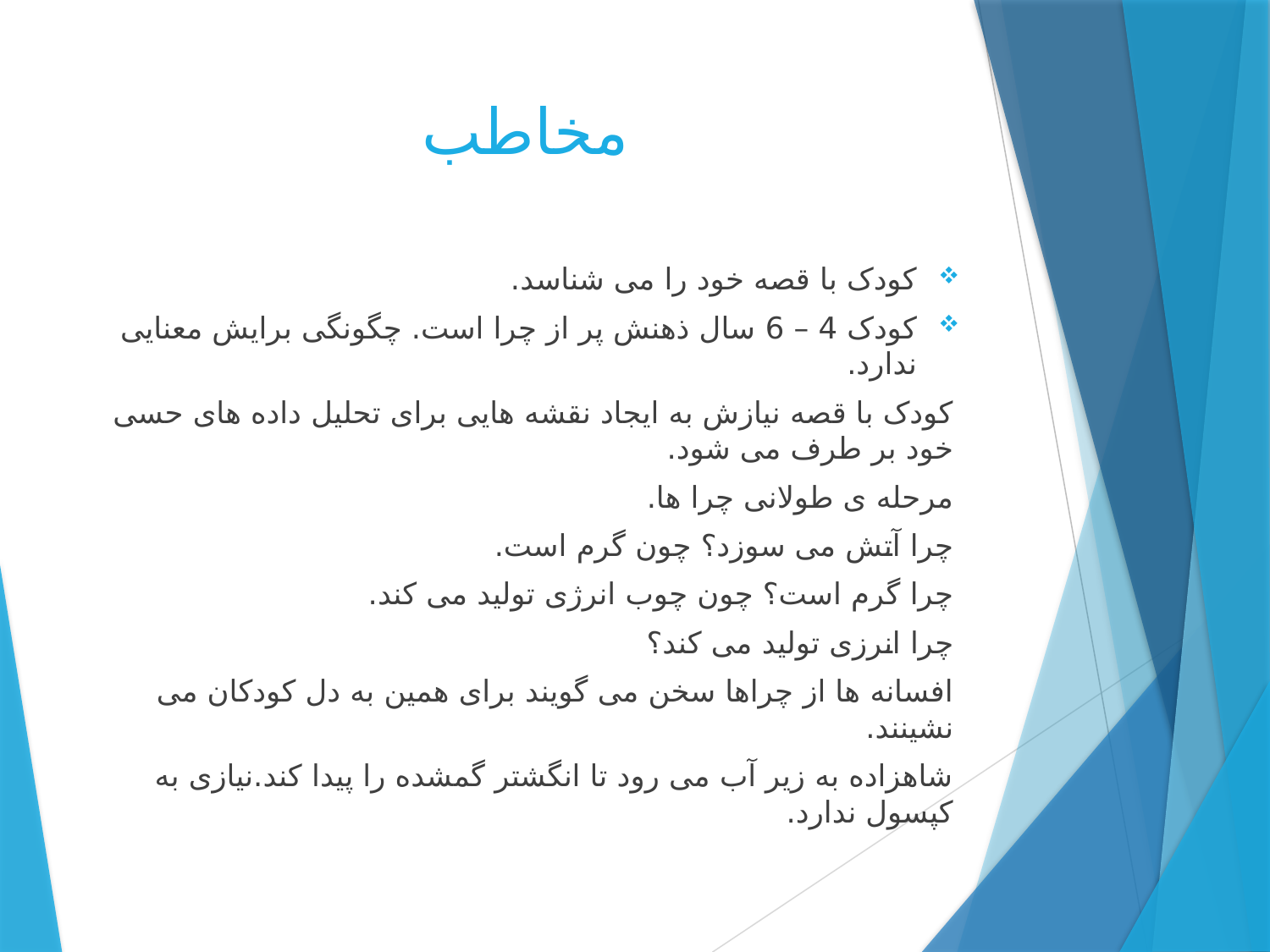

# مخاطب
کودک با قصه خود را می شناسد.
کودک 4 – 6 سال ذهنش پر از چرا است. چگونگی برایش معنایی ندارد.
کودک با قصه نیازش به ایجاد نقشه هایی برای تحلیل داده های حسی خود بر طرف می شود.
مرحله ی طولانی چرا ها.
چرا آتش می سوزد؟ چون گرم است.
چرا گرم است؟ چون چوب انرژی تولید می کند.
چرا انرزی تولید می کند؟
افسانه ها از چراها سخن می گویند برای همین به دل کودکان می نشینند.
شاهزاده به زیر آب می رود تا انگشتر گمشده را پیدا کند.نیازی به کپسول ندارد.